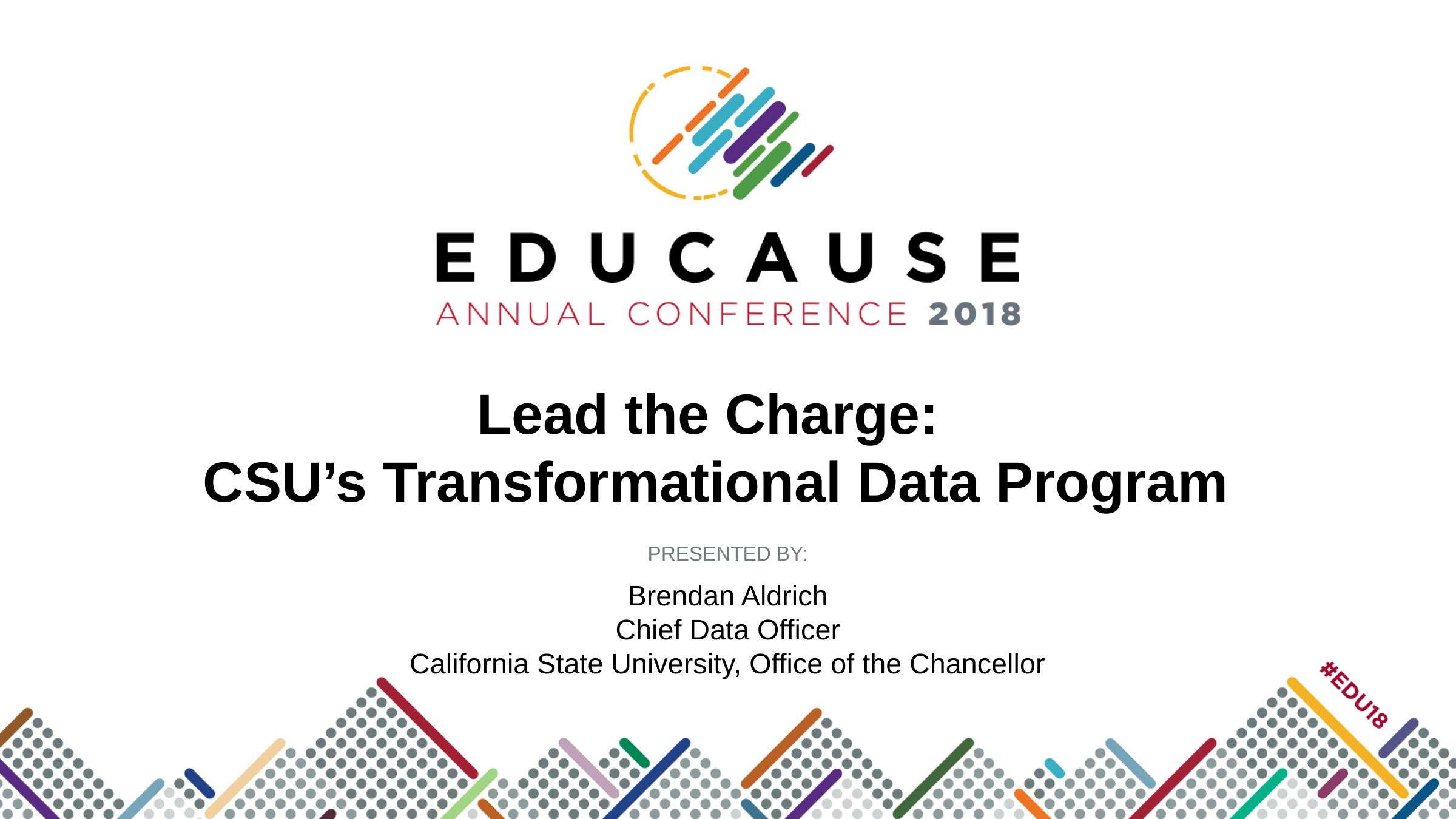

Lead the Charge:
CSU’s Transformational Data Program
PRESENTED BY:
Brendan Aldrich
Chief Data Officer
California State University, Office of the Chancellor